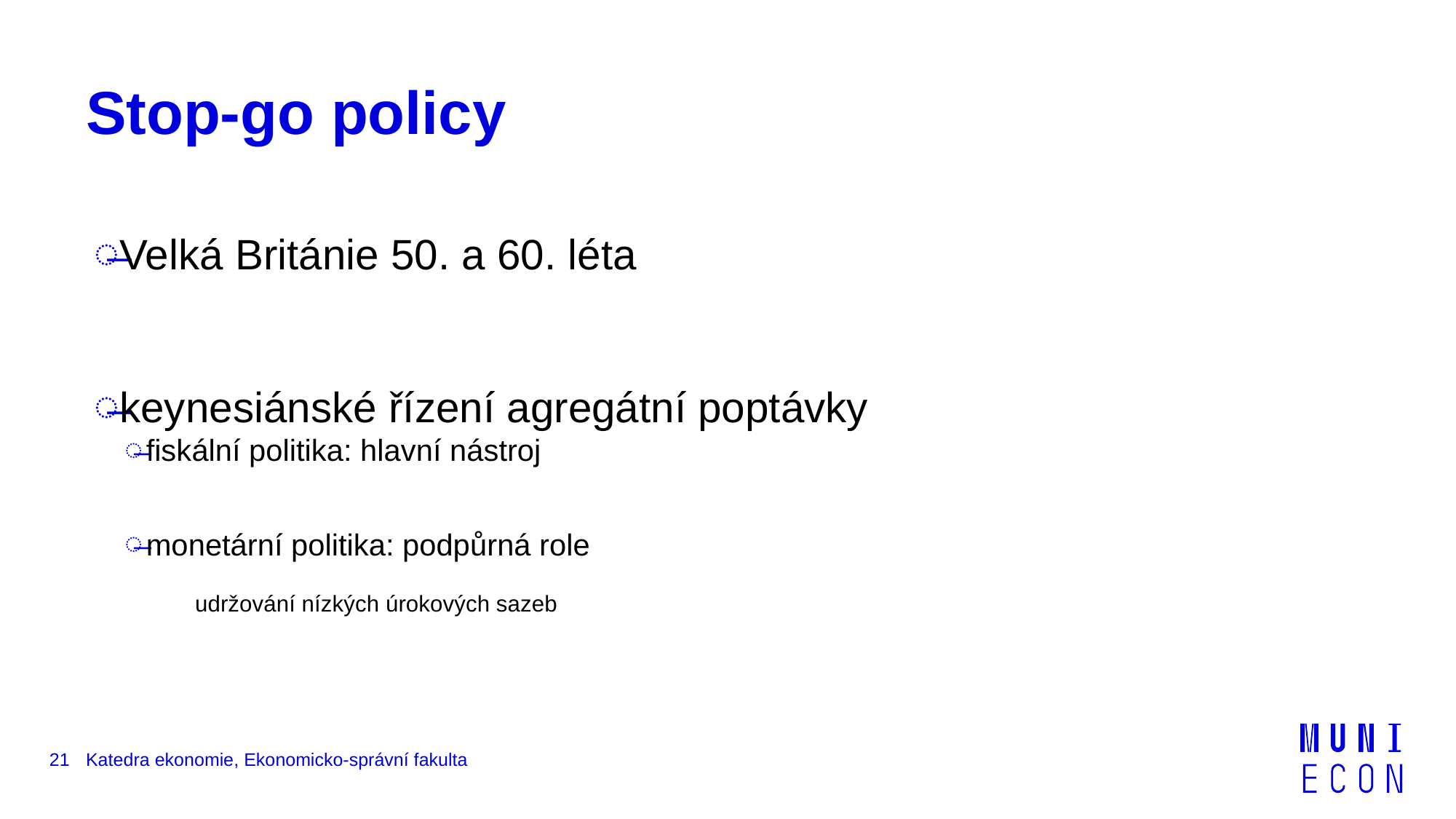

# Stop-go policy
Velká Británie 50. a 60. léta

keynesiánské řízení agregátní poptávky
fiskální politika: hlavní nástroj

monetární politika: podpůrná role

udržování nízkých úrokových sazeb

21
Katedra ekonomie, Ekonomicko-správní fakulta